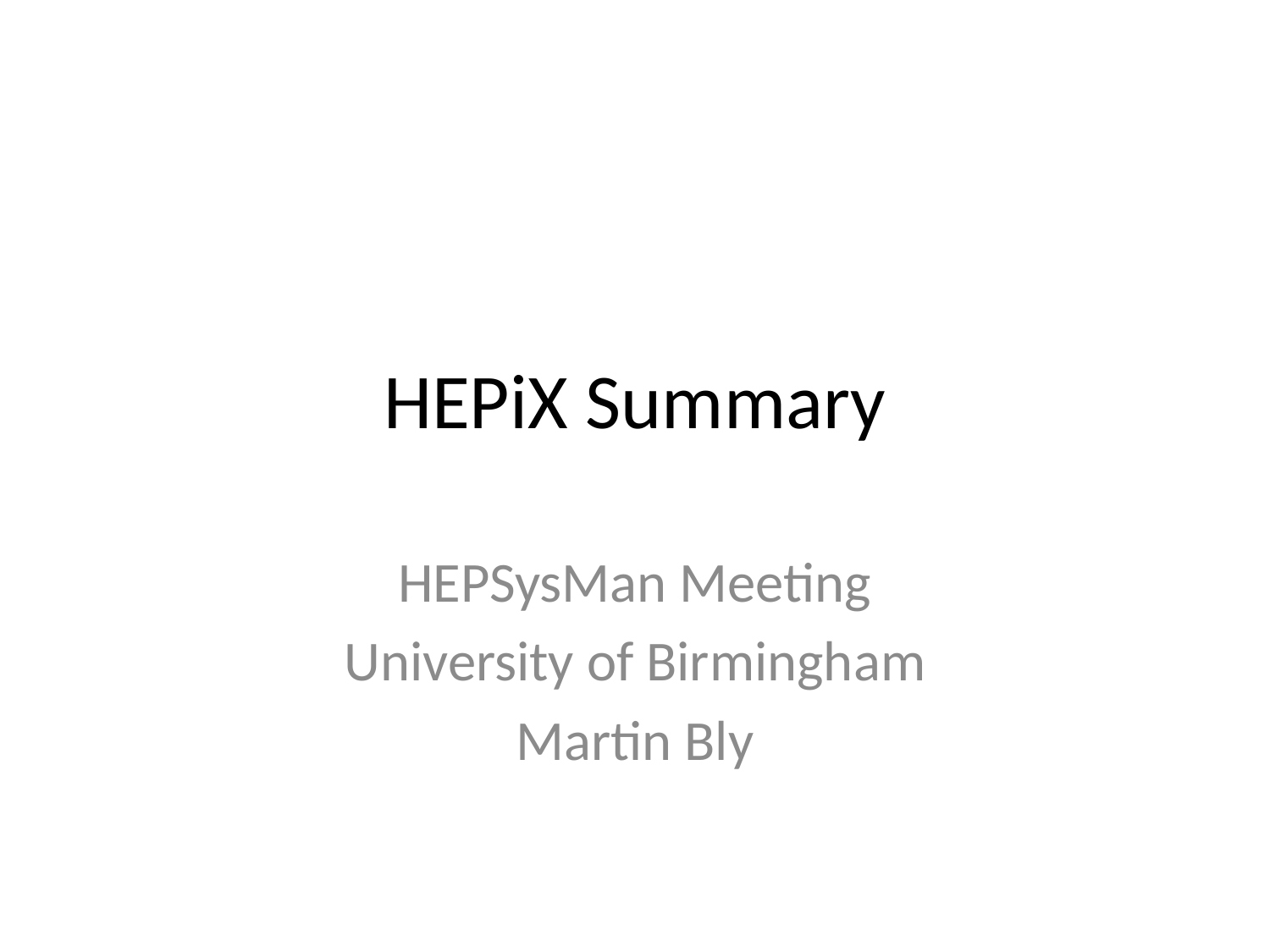

# HEPiX Summary
HEPSysMan Meeting
University of Birmingham
Martin Bly